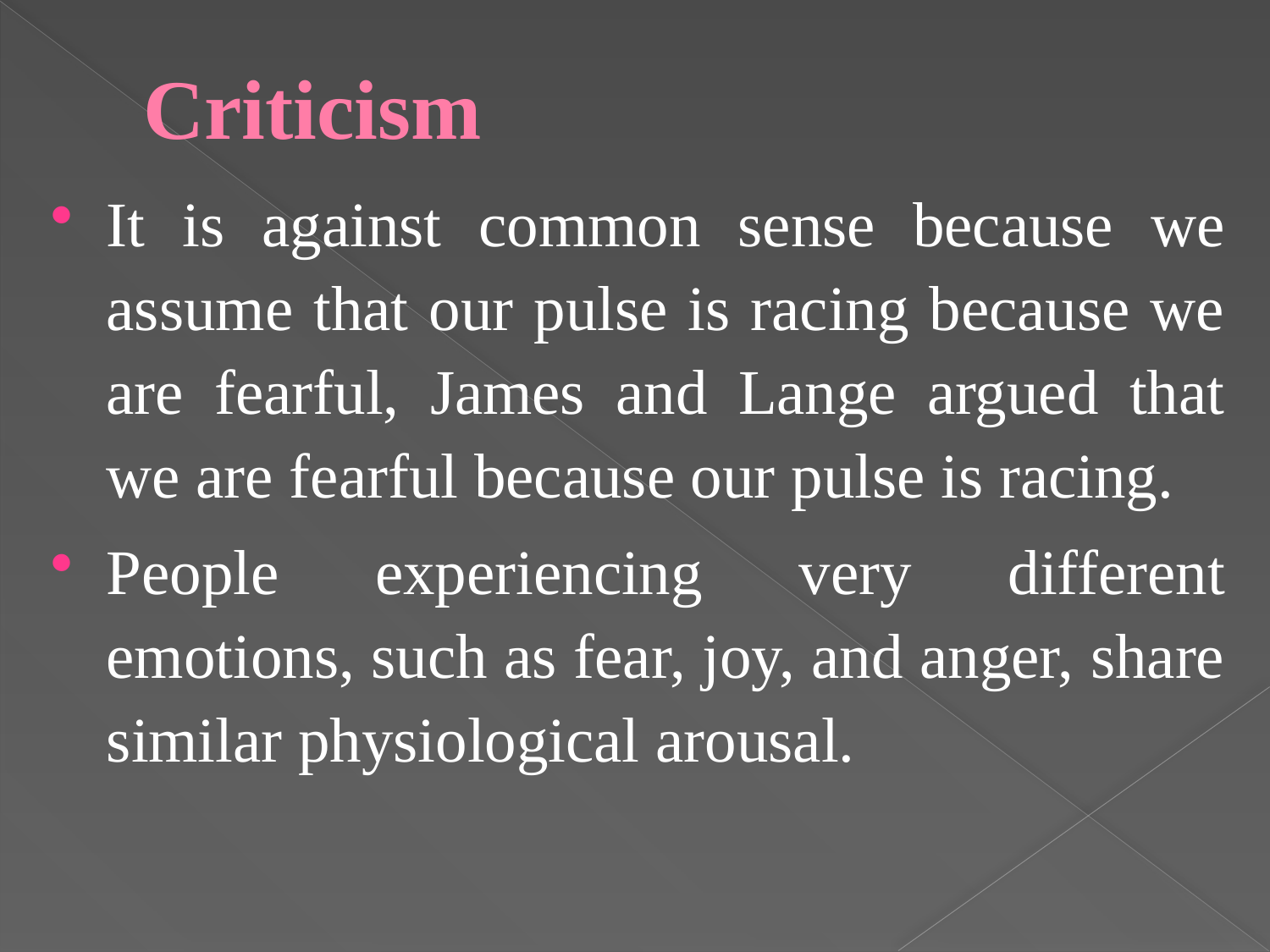

# Criticism
It is against common sense because we assume that our pulse is racing because we are fearful, James and Lange argued that we are fearful because our pulse is racing.
People experiencing very different emotions, such as fear, joy, and anger, share similar physiological arousal.